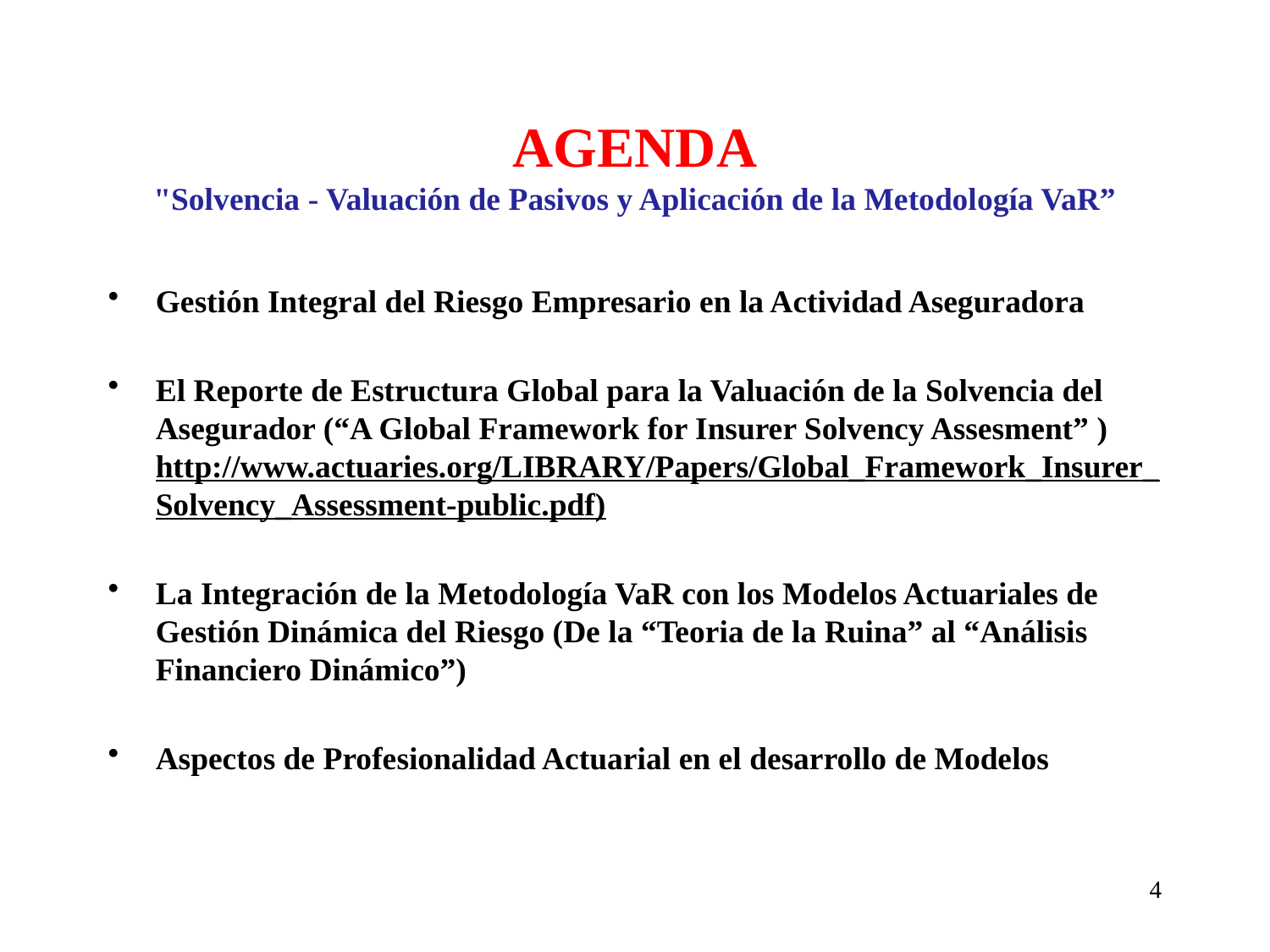

# AGENDA "Solvencia - Valuación de Pasivos y Aplicación de la Metodología VaR”
Gestión Integral del Riesgo Empresario en la Actividad Aseguradora

El Reporte de Estructura Global para la Valuación de la Solvencia del Asegurador (“A Global Framework for Insurer Solvency Assesment” ) http://www.actuaries.org/LIBRARY/Papers/Global_Framework_Insurer_Solvency_Assessment-public.pdf)

La Integración de la Metodología VaR con los Modelos Actuariales de Gestión Dinámica del Riesgo (De la “Teoria de la Ruina” al “Análisis Financiero Dinámico”)

Aspectos de Profesionalidad Actuarial en el desarrollo de Modelos

4